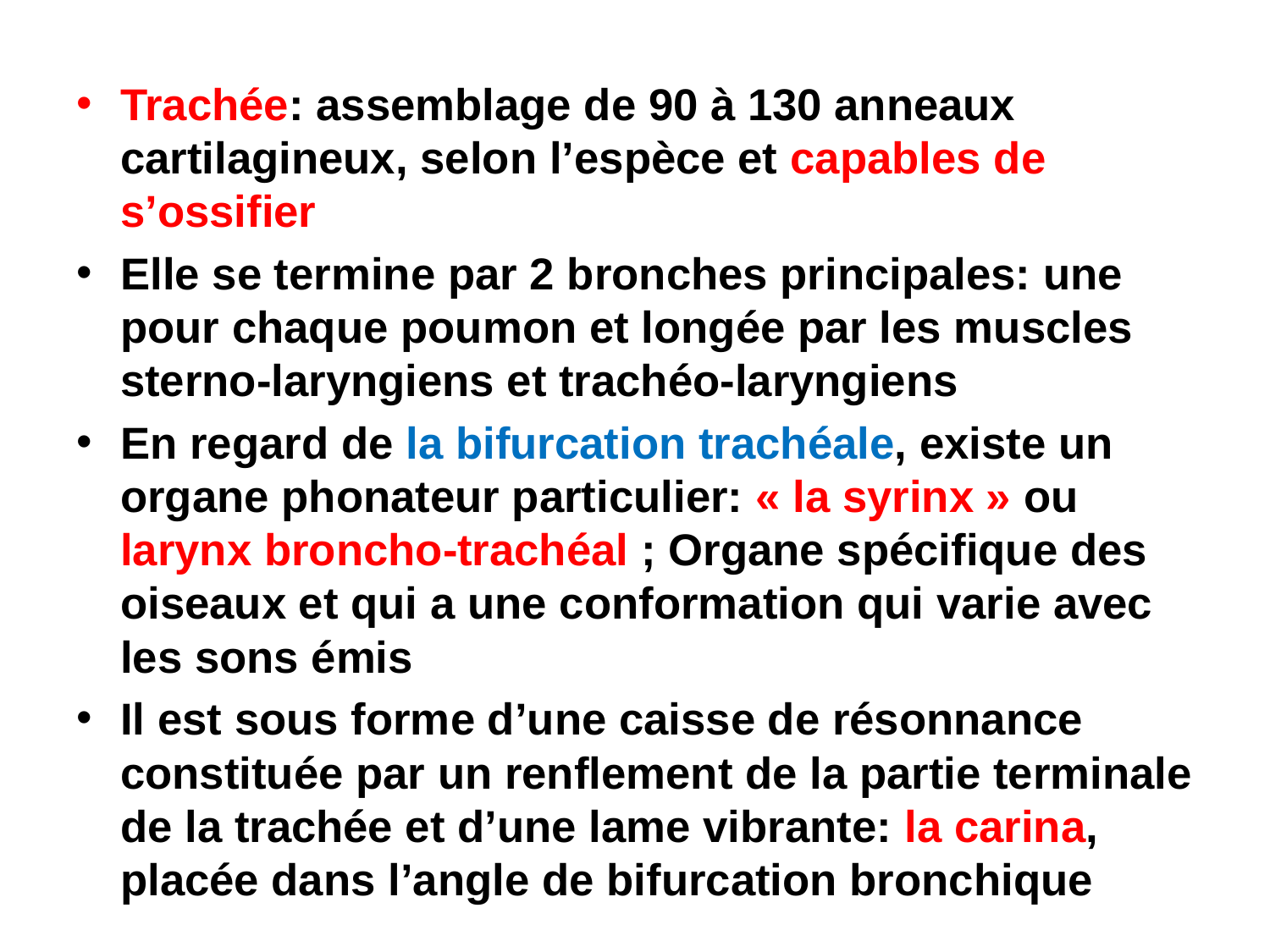

#
Trachée: assemblage de 90 à 130 anneaux cartilagineux, selon l’espèce et capables de s’ossifier
Elle se termine par 2 bronches principales: une pour chaque poumon et longée par les muscles sterno-laryngiens et trachéo-laryngiens
En regard de la bifurcation trachéale, existe un organe phonateur particulier: « la syrinx » ou larynx broncho-trachéal ; Organe spécifique des oiseaux et qui a une conformation qui varie avec les sons émis
Il est sous forme d’une caisse de résonnance constituée par un renflement de la partie terminale de la trachée et d’une lame vibrante: la carina, placée dans l’angle de bifurcation bronchique